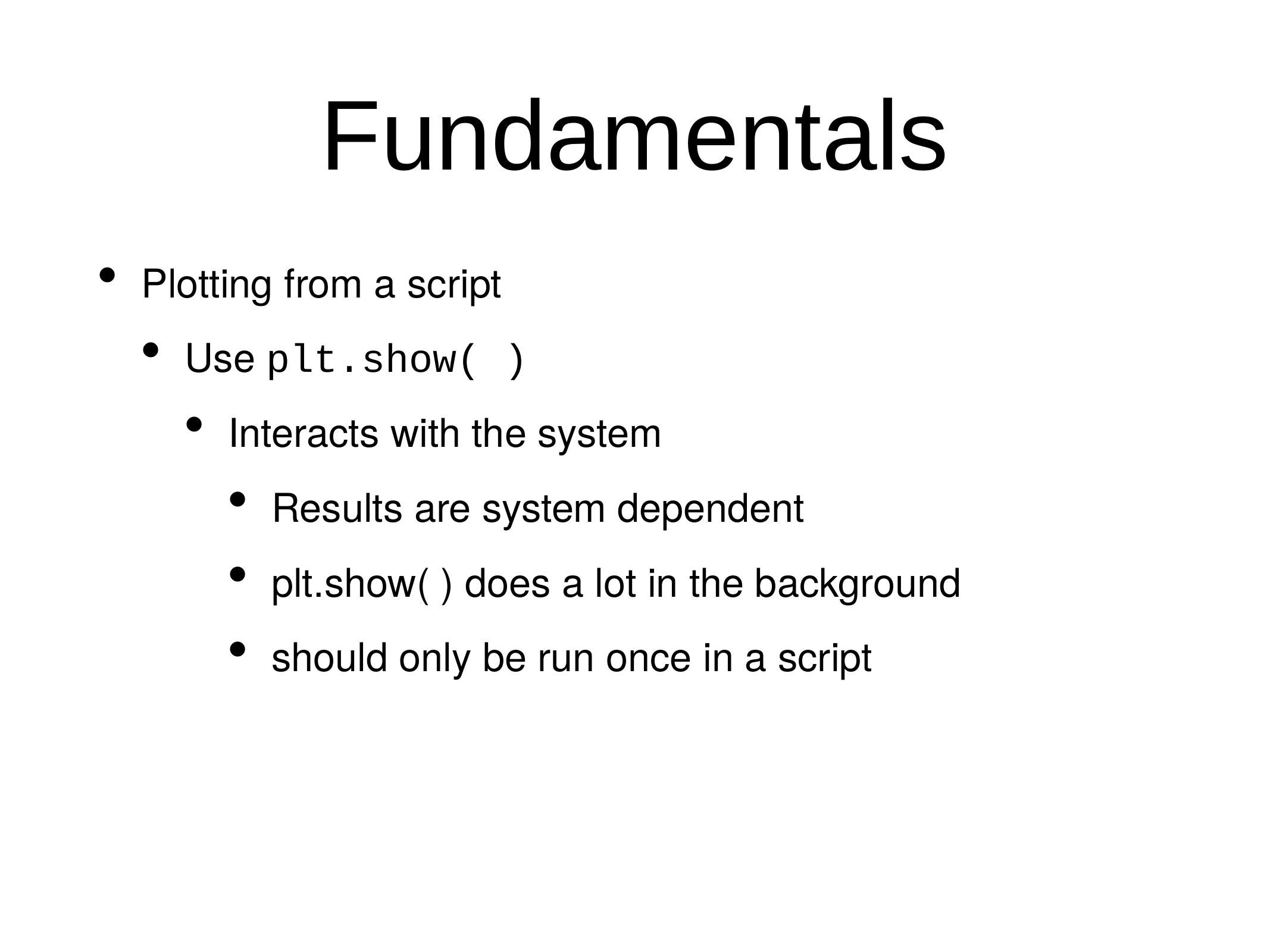

# Fundamentals
Plotting from a script
Use plt.show( )
Interacts with the system
Results are system dependent
plt.show( ) does a lot in the background
should only be run once in a script